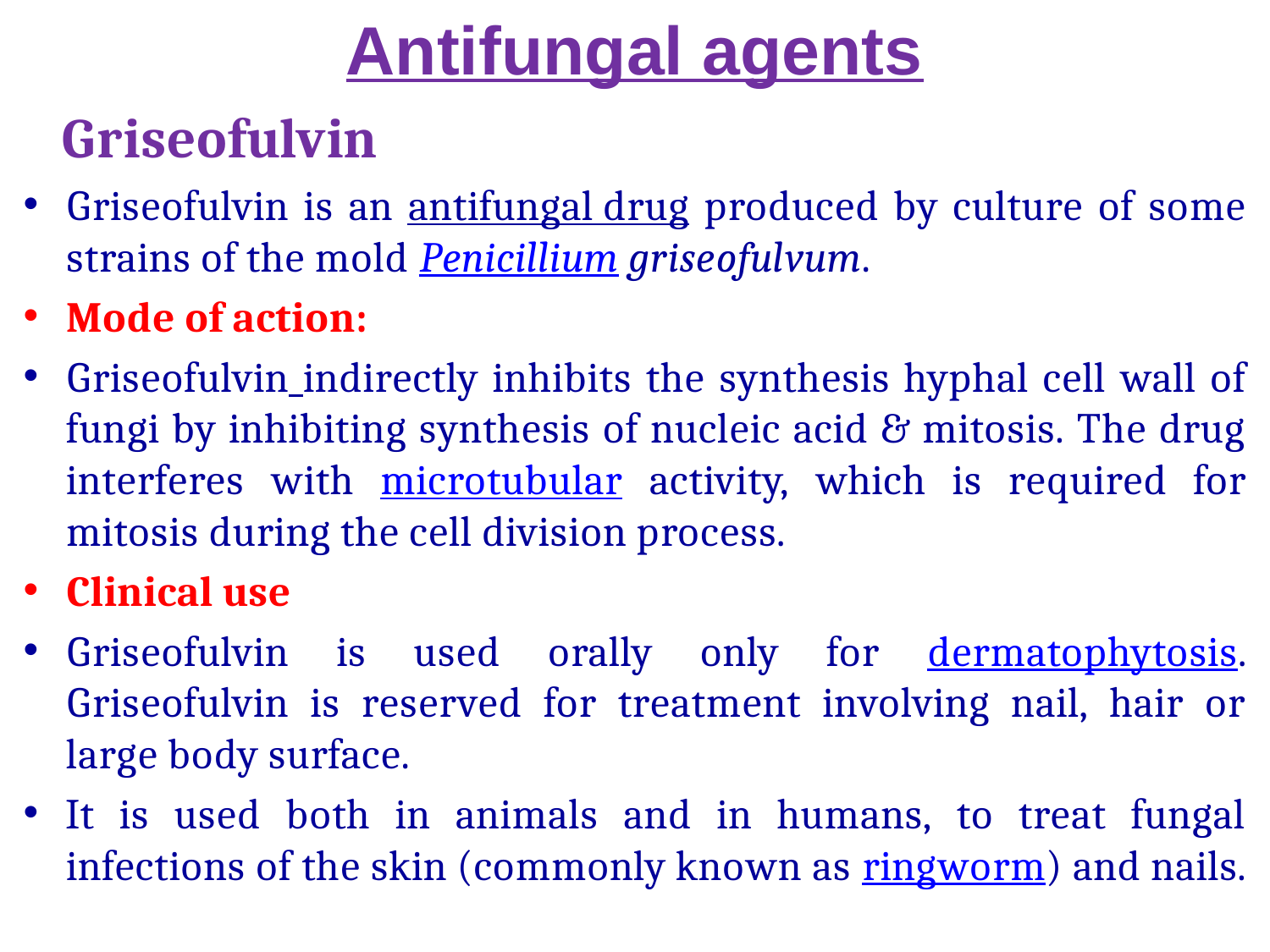

# Antifungal agents
   Griseofulvin
Griseofulvin is an antifungal drug produced by culture of some strains of the mold Penicillium griseofulvum.
Mode of action:
Griseofulvin indirectly inhibits the synthesis hyphal cell wall of fungi by inhibiting synthesis of nucleic acid & mitosis. The drug interferes with microtubular activity, which is required for mitosis during the cell division process.
Clinical use
Griseofulvin is used orally only for dermatophytosis. Griseofulvin is reserved for treatment involving nail, hair or large body surface.
It is used both in animals and in humans, to treat fungal infections of the skin (commonly known as ringworm) and nails.